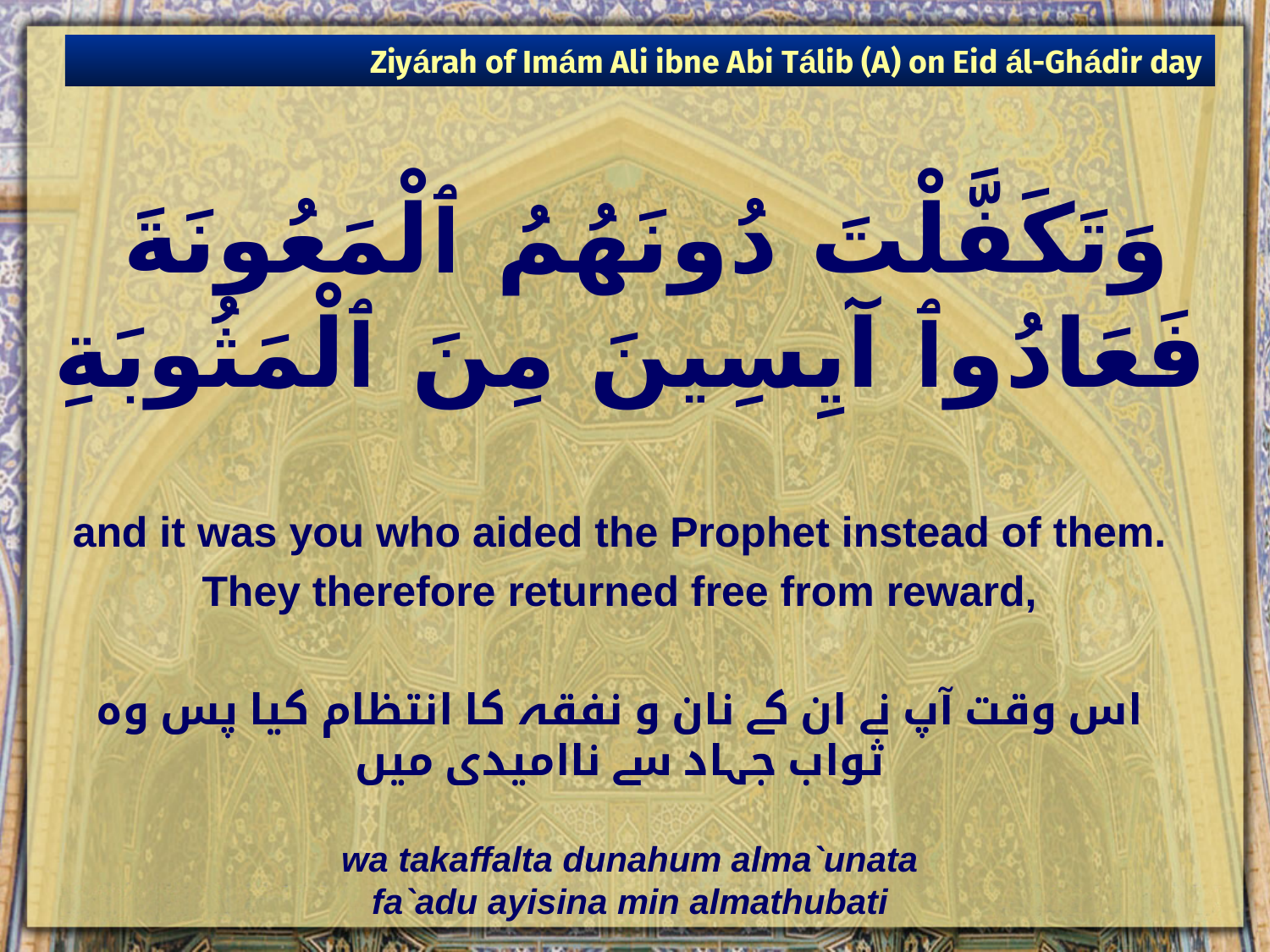

Ziyárah of Imám Ali ibne Abi Tálib (A) on Eid ál-Ghádir day
# وَتَكَفَّلْتَ دُونَهُمُ ٱلْمَعُونَةَ فَعَادُوٱ آيِسِينَ مِنَ ٱلْمَثُوبَةِ
and it was you who aided the Prophet instead of them.
They therefore returned free from reward,

اس وقت آپ نے ان کے نان و نفقہ کا انتظام کیا پس وہ ثواب جہاد سے ناامیدی میں
wa takaffalta dunahum alma`unata
fa`adu ayisina min almathubati